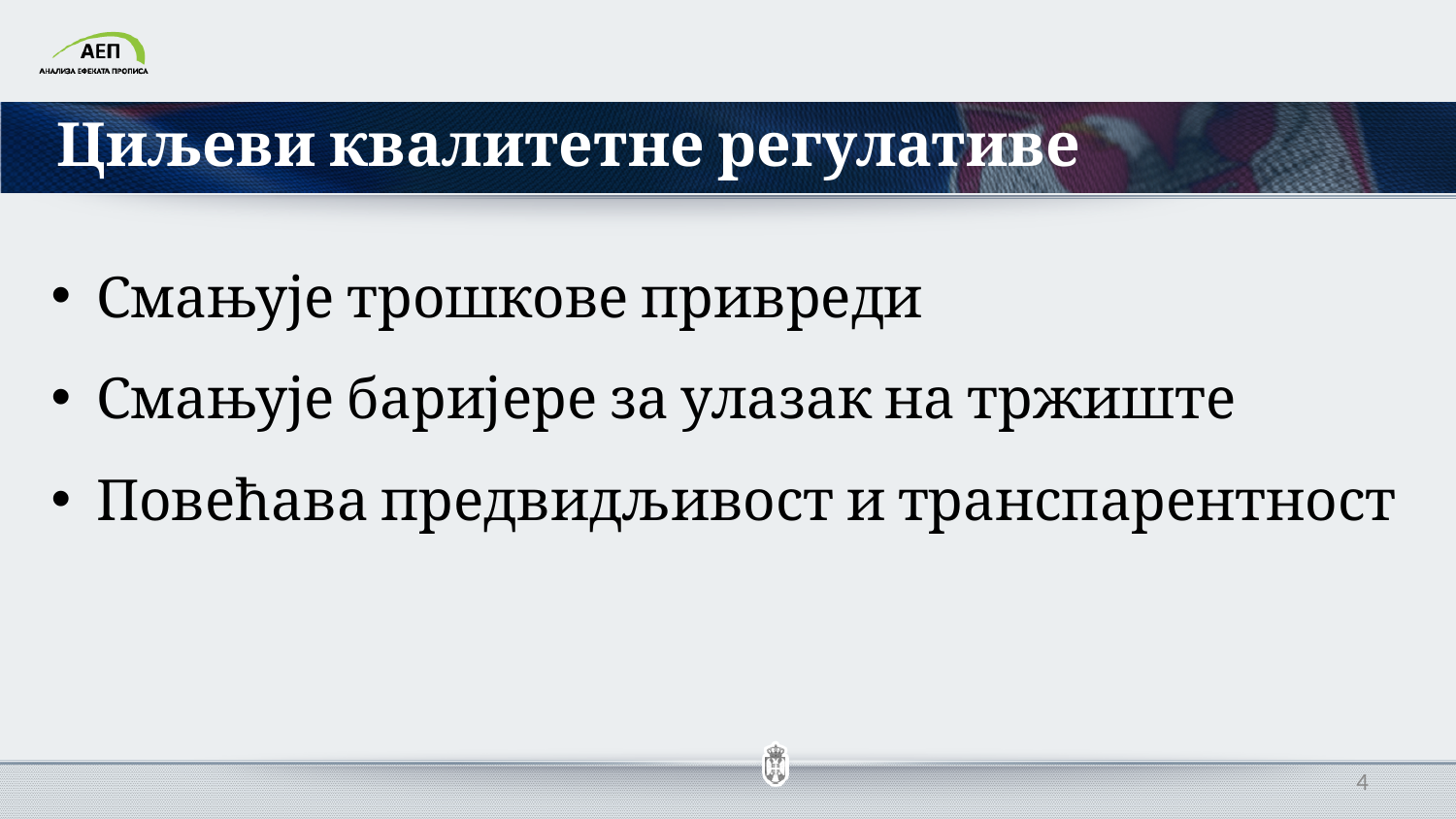

Циљеви квалитетне регулативе
Смањује трошкове привреди
Смањује баријере за улазак на тржиште
Повећава предвидљивост и транспарентност
4